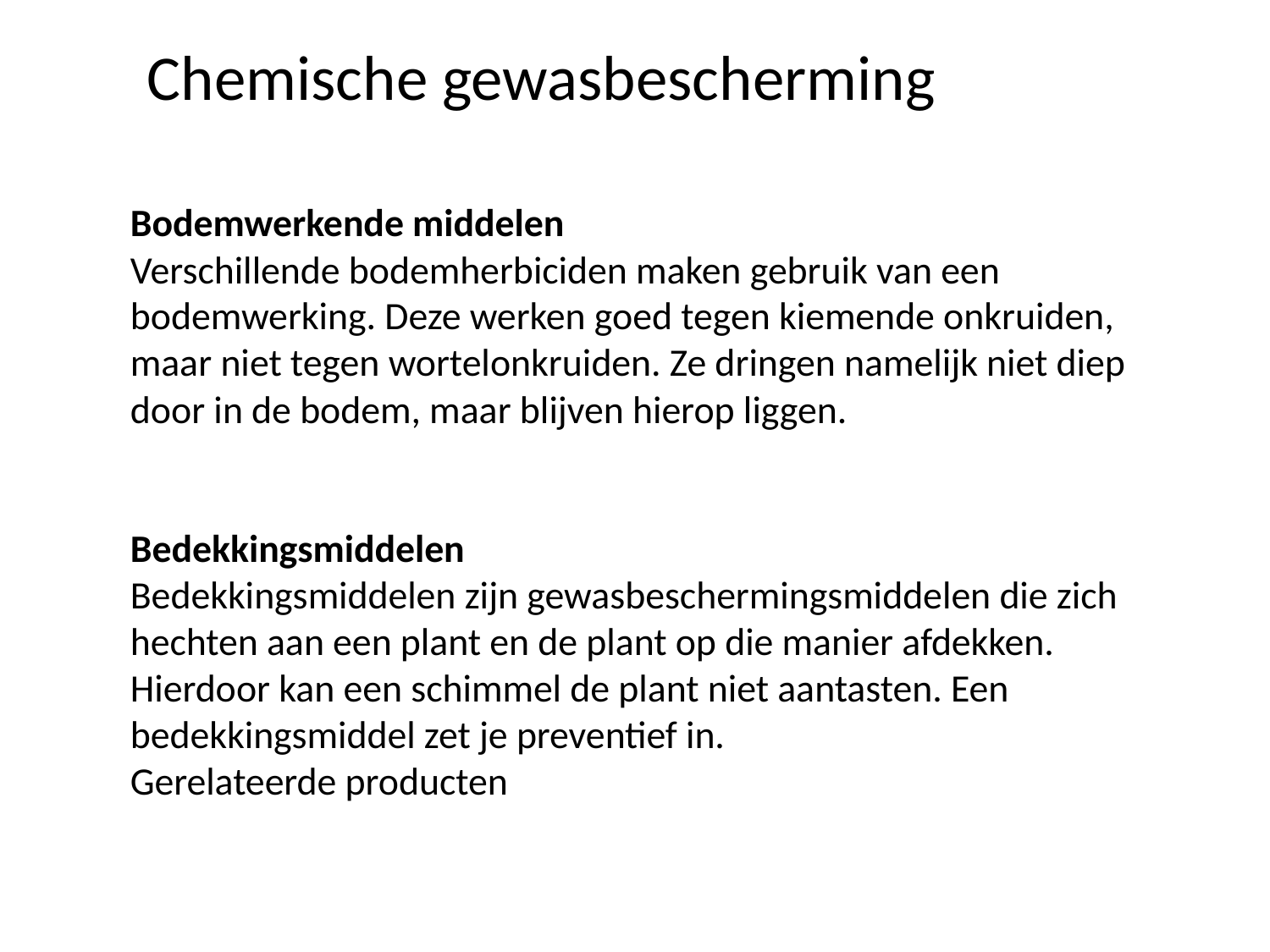

Chemische gewasbescherming
Bodemwerkende middelen
Verschillende bodemherbiciden maken gebruik van een bodemwerking. Deze werken goed tegen kiemende onkruiden, maar niet tegen wortelonkruiden. Ze dringen namelijk niet diep door in de bodem, maar blijven hierop liggen.

Bedekkingsmiddelen
Bedekkingsmiddelen zijn gewasbeschermingsmiddelen die zich hechten aan een plant en de plant op die manier afdekken. Hierdoor kan een schimmel de plant niet aantasten. Een bedekkingsmiddel zet je preventief in.
Gerelateerde producten